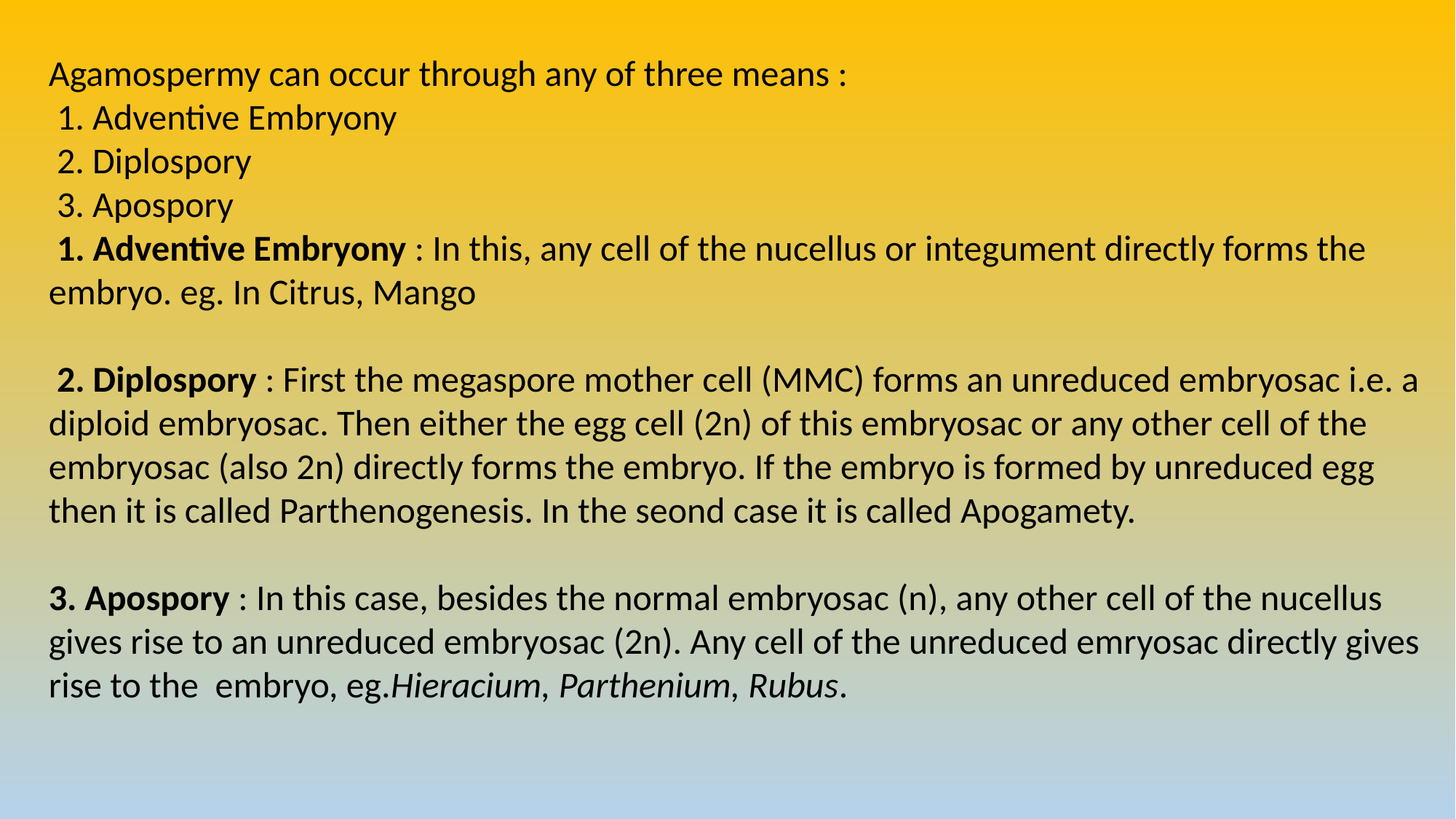

Agamospermy can occur through any of three means :
 1. Adventive Embryony
 2. Diplospory
 3. Apospory
 1. Adventive Embryony : In this, any cell of the nucellus or integument directly forms the embryo. eg. In Citrus, Mango

 2. Diplospory : First the megaspore mother cell (MMC) forms an unreduced embryosac i.e. a diploid embryosac. Then either the egg cell (2n) of this embryosac or any other cell of the embryosac (also 2n) directly forms the embryo. If the embryo is formed by unreduced egg then it is called Parthenogenesis. In the seond case it is called Apogamety.

3. Apospory : In this case, besides the normal embryosac (n), any other cell of the nucellus gives rise to an unreduced embryosac (2n). Any cell of the unreduced emryosac directly gives rise to the  embryo, eg.Hieracium, Parthenium, Rubus.